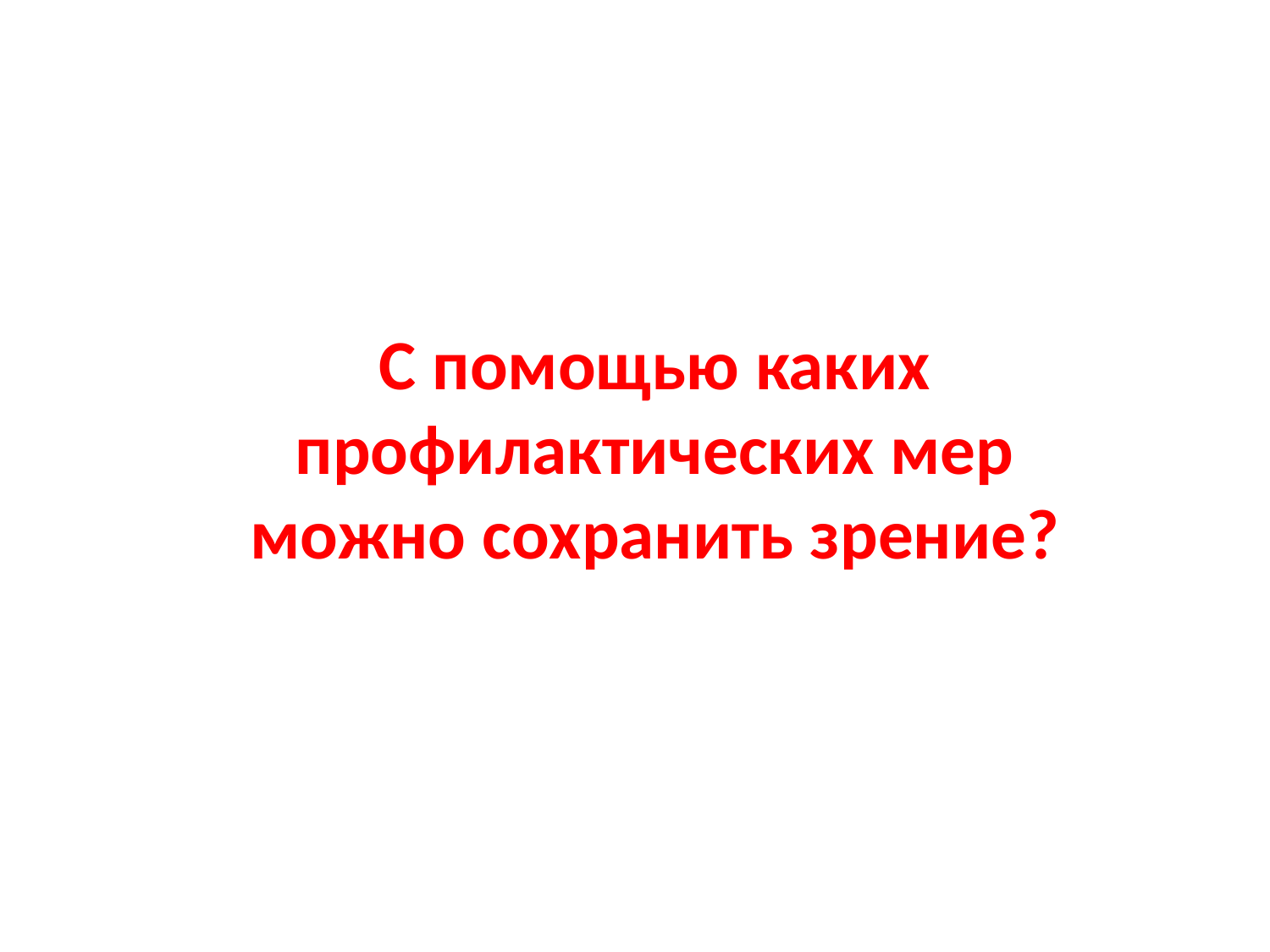

# С помощью каких профилактических мер можно сохранить зрение?